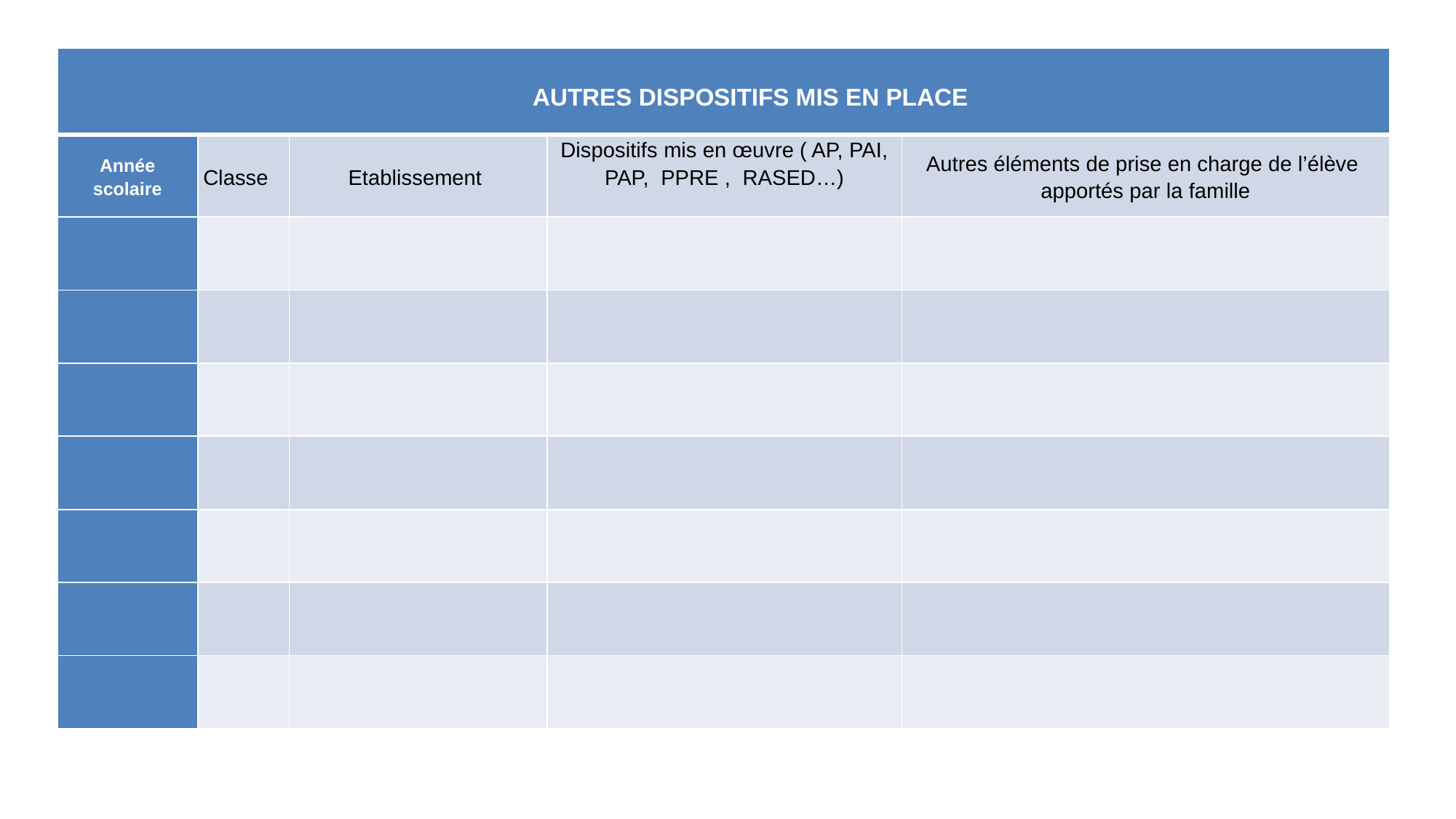

| AUTRES DISPOSITIFS MIS EN PLACE |  |  |  |  |
| --- | --- | --- | --- | --- |
| Année scolaire | Classe | Etablissement | Dispositifs mis en œuvre ( AP, PAI, PAP, PPRE , RASED…) | Autres éléments de prise en charge de l’élève apportés par la famille |
|  |  |  |  |  |
|  |  |  |  |  |
|  |  |  |  |  |
|  |  |  |  |  |
|  |  |  |  |  |
|  |  |  |  |  |
|  |  |  |  |  |